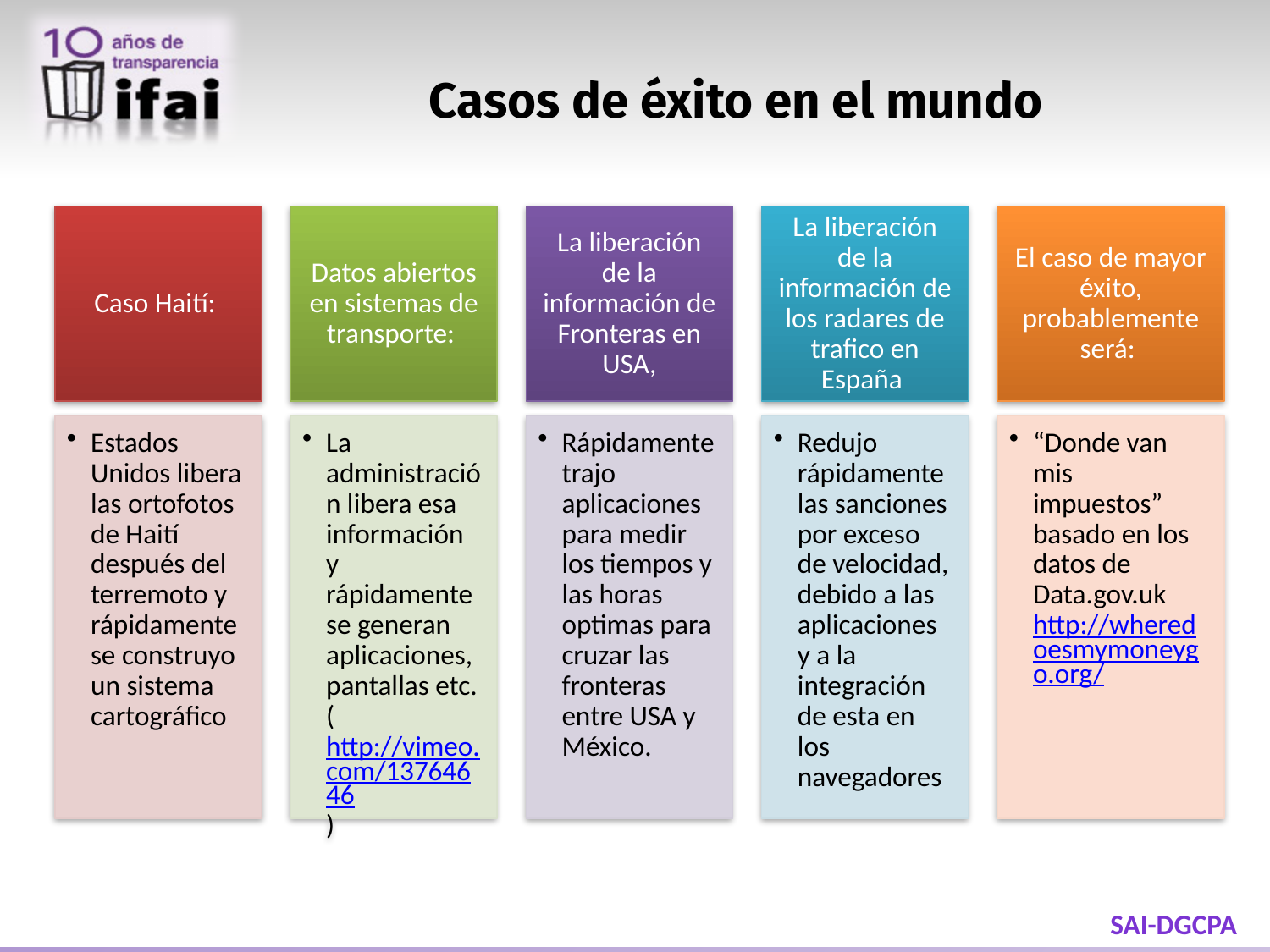

# Casos de éxito en el mundo
Caso Haití:
Datos abiertos en sistemas de transporte:
La liberación de la información de Fronteras en USA,
La liberación de la información de los radares de trafico en España
El caso de mayor éxito, probablemente será:

Estados Unidos libera las ortofotos de Haití después del terremoto y rápidamente se construyo un sistema cartográfico
La administración libera esa información y rápidamente se generan aplicaciones, pantallas etc. (http://vimeo.com/13764646)
Rápidamente trajo aplicaciones para medir los tiempos y las horas optimas para cruzar las fronteras entre USA y México.
Redujo rápidamente las sanciones por exceso de velocidad, debido a las aplicaciones y a la integración de esta en los navegadores
“Donde van mis impuestos”  basado en los datos de Data.gov.uk http://wheredoesmymoneygo.org/